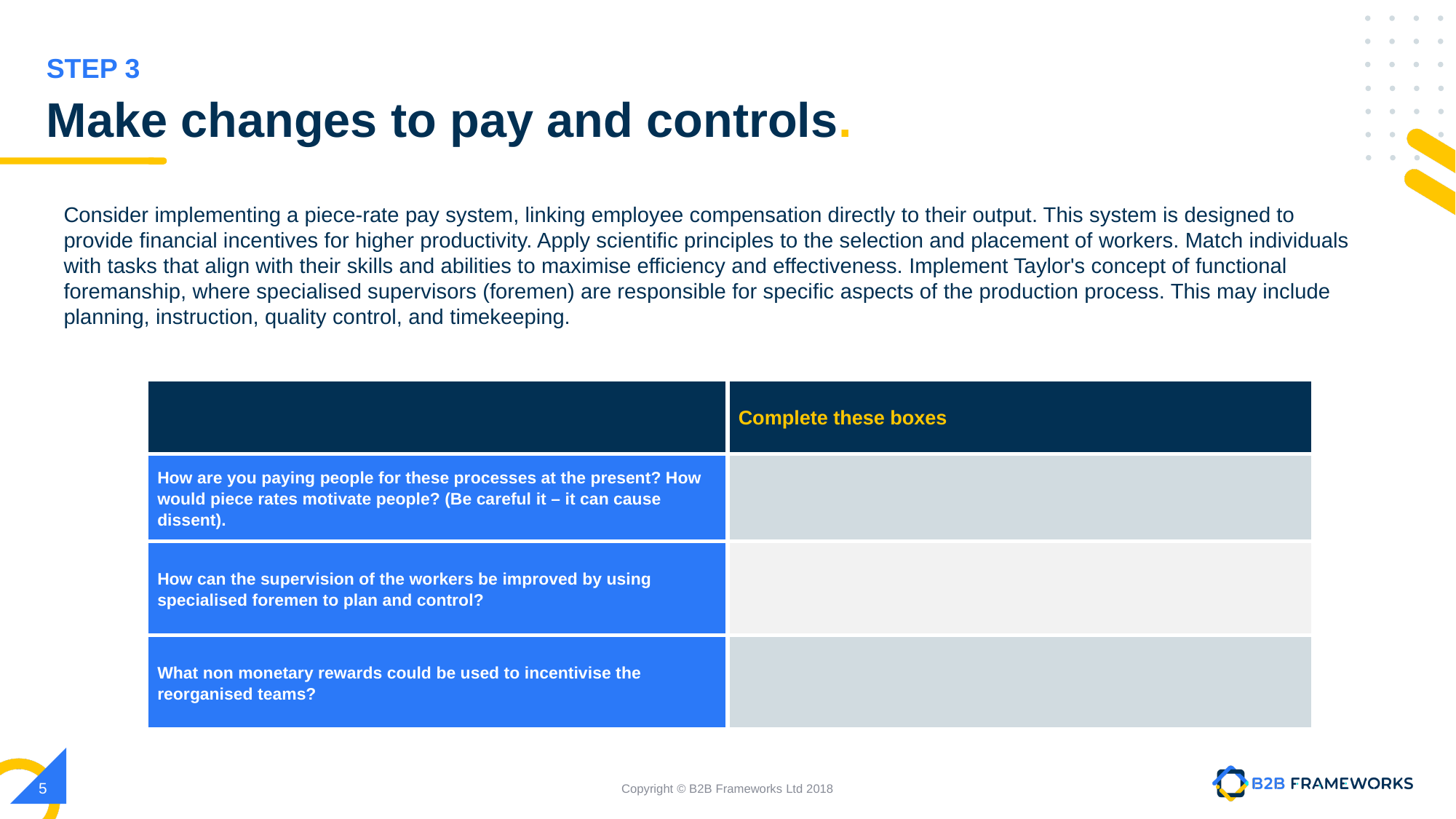

# Make changes to pay and controls.
Consider implementing a piece-rate pay system, linking employee compensation directly to their output. This system is designed to provide financial incentives for higher productivity. Apply scientific principles to the selection and placement of workers. Match individuals with tasks that align with their skills and abilities to maximise efficiency and effectiveness. Implement Taylor's concept of functional foremanship, where specialised supervisors (foremen) are responsible for specific aspects of the production process. This may include planning, instruction, quality control, and timekeeping.
|  | Complete these boxes |
| --- | --- |
| How are you paying people for these processes at the present? How would piece rates motivate people? (Be careful it – it can cause dissent). |  |
| How can the supervision of the workers be improved by using specialised foremen to plan and control? |  |
| What non monetary rewards could be used to incentivise the reorganised teams? |  |
5
Copyright © B2B Frameworks Ltd 2018